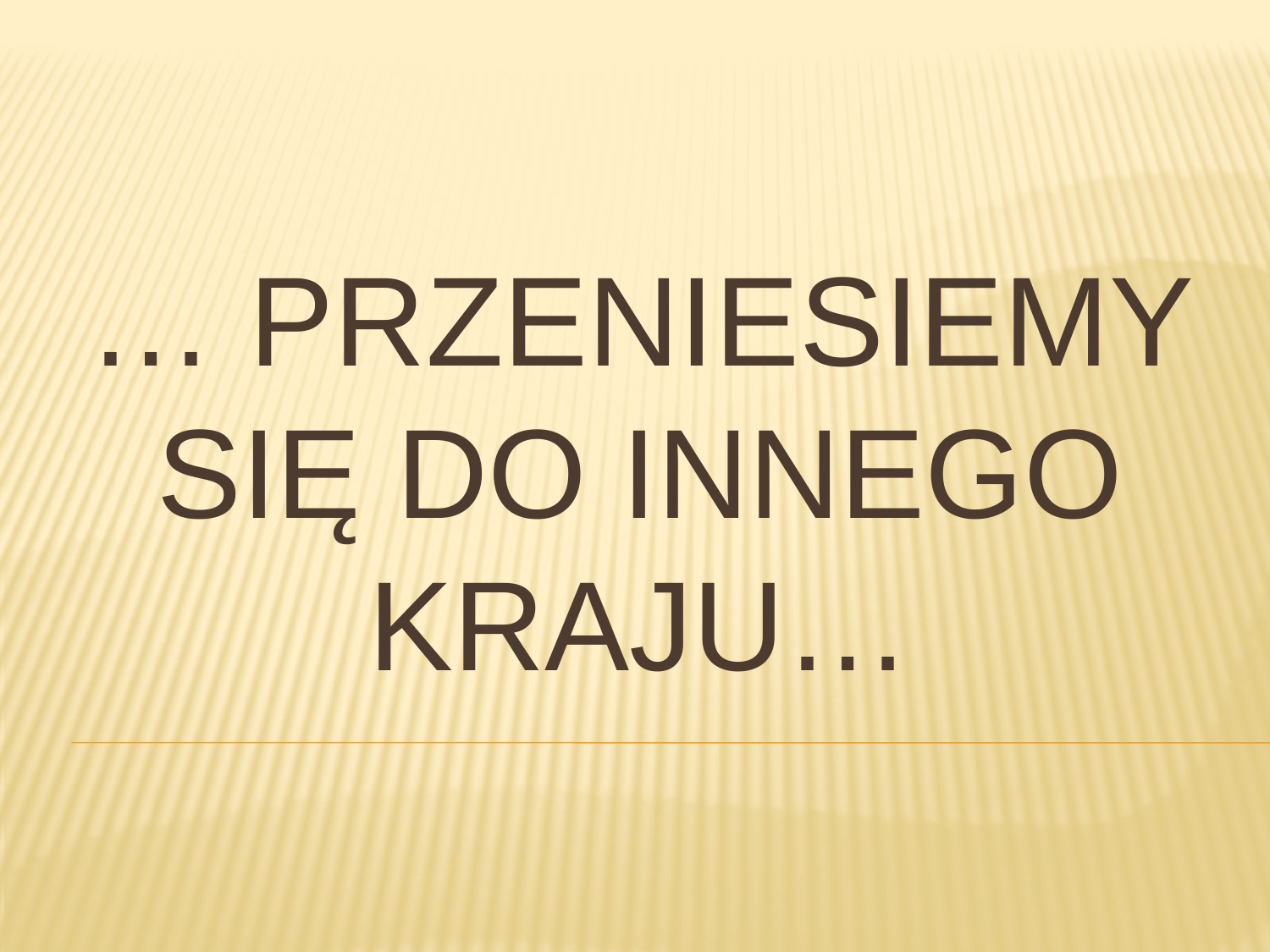

# … przeniesiemy się do innego kraju…